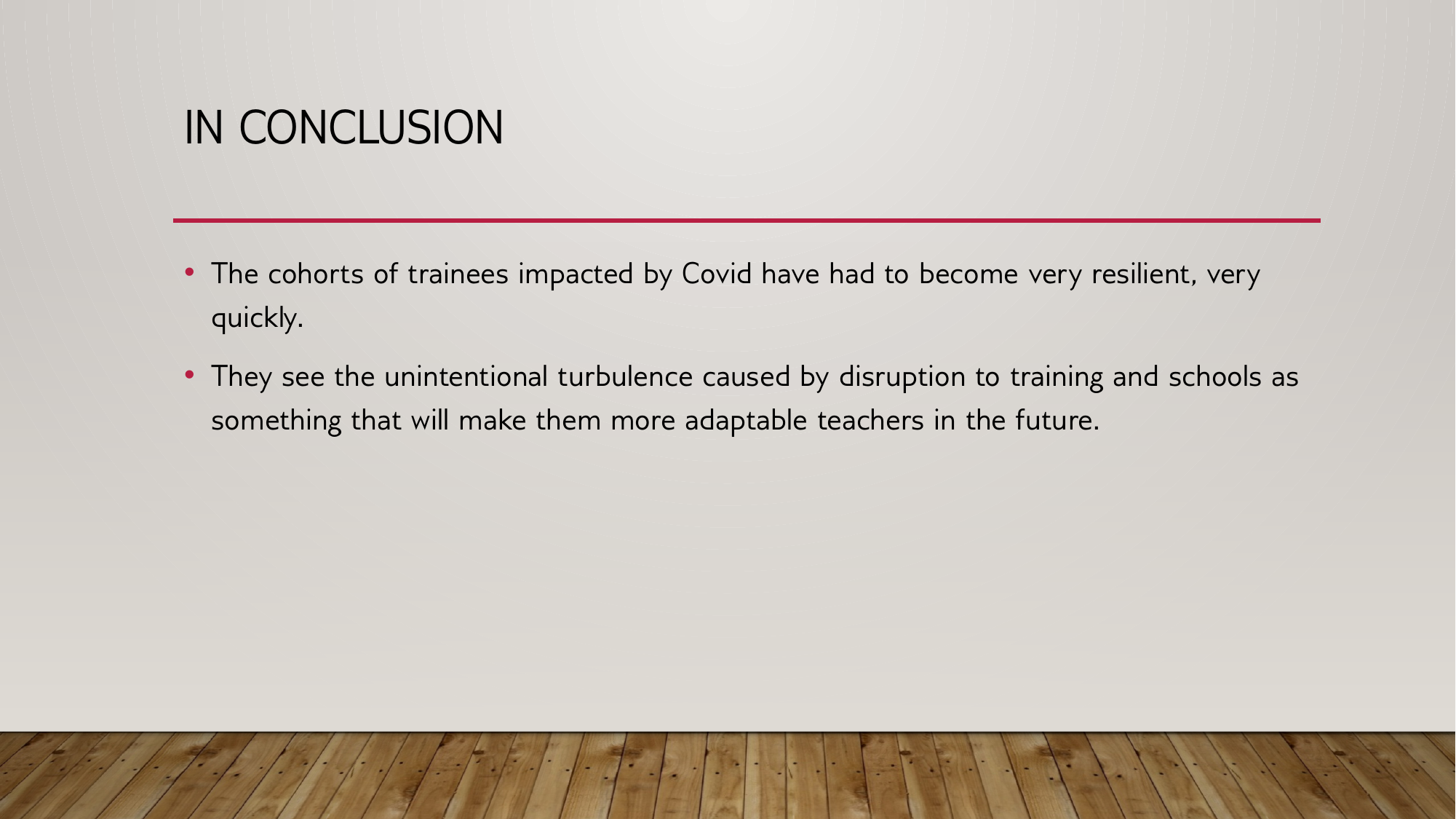

# In conclusion
The cohorts of trainees impacted by Covid have had to become very resilient, very quickly.
They see the unintentional turbulence caused by disruption to training and schools as something that will make them more adaptable teachers in the future.